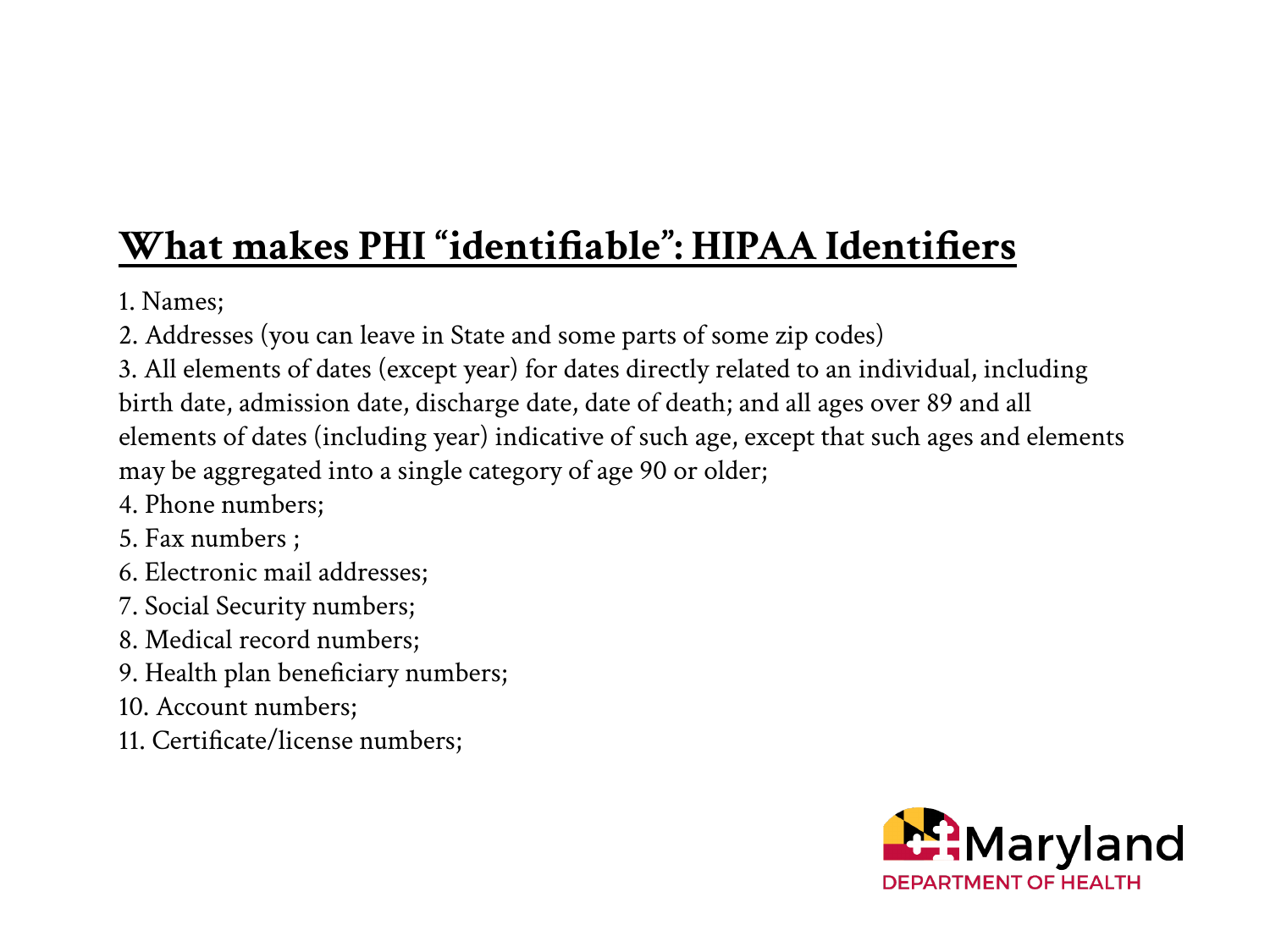

What makes PHI “identifiable”: HIPAA Identifiers
1. Names;
2. Addresses (you can leave in State and some parts of some zip codes)
3. All elements of dates (except year) for dates directly related to an individual, including
birth date, admission date, discharge date, date of death; and all ages over 89 and all
elements of dates (including year) indicative of such age, except that such ages and elements may be aggregated into a single category of age 90 or older;
4. Phone numbers;
5. Fax numbers ;
6. Electronic mail addresses;
7. Social Security numbers;
8. Medical record numbers;
9. Health plan beneficiary numbers;
10. Account numbers;
11. Certificate/license numbers;